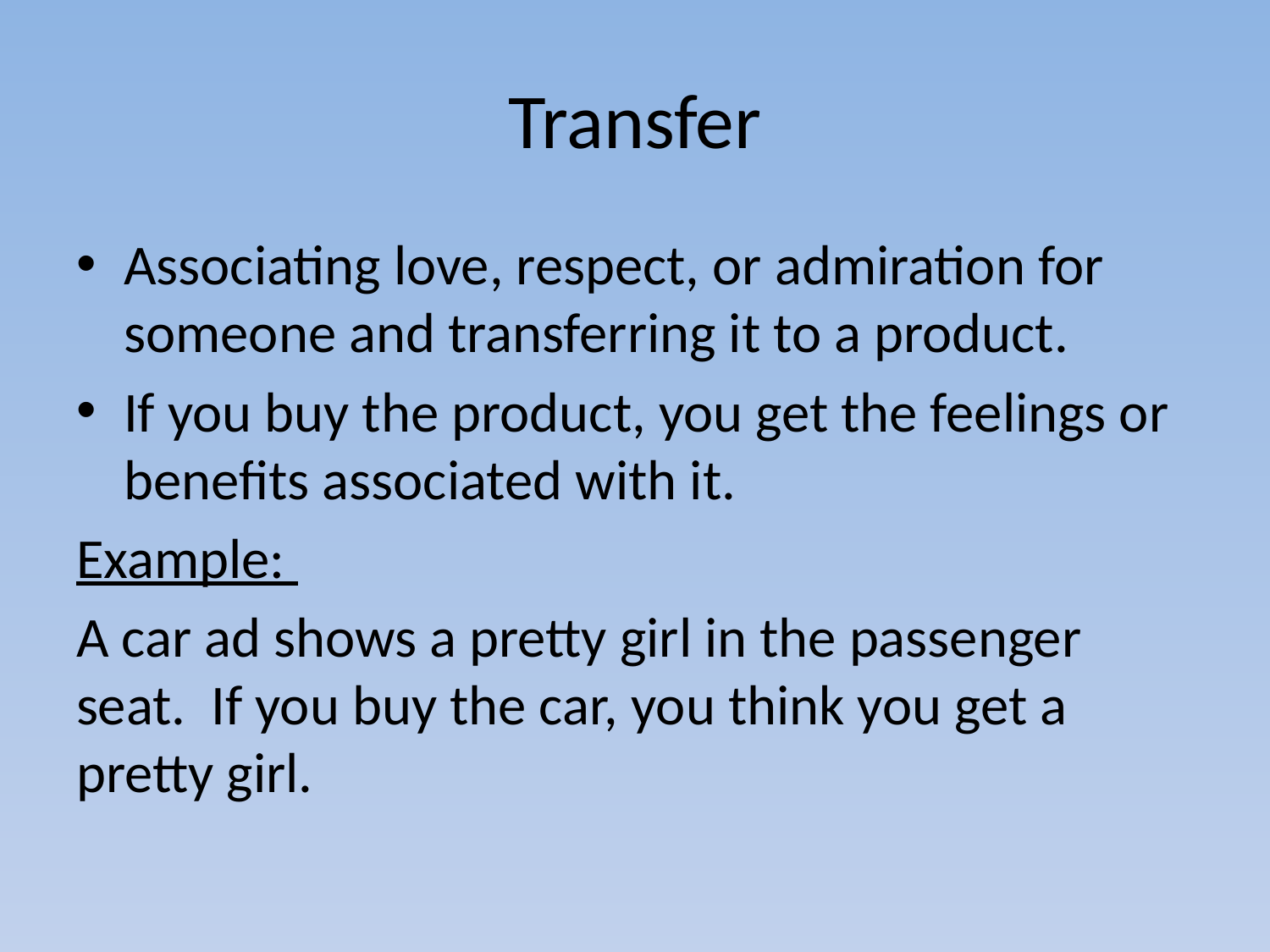

# Transfer
Associating love, respect, or admiration for someone and transferring it to a product.
If you buy the product, you get the feelings or benefits associated with it.
Example:
A car ad shows a pretty girl in the passenger seat.  If you buy the car, you think you get a pretty girl.